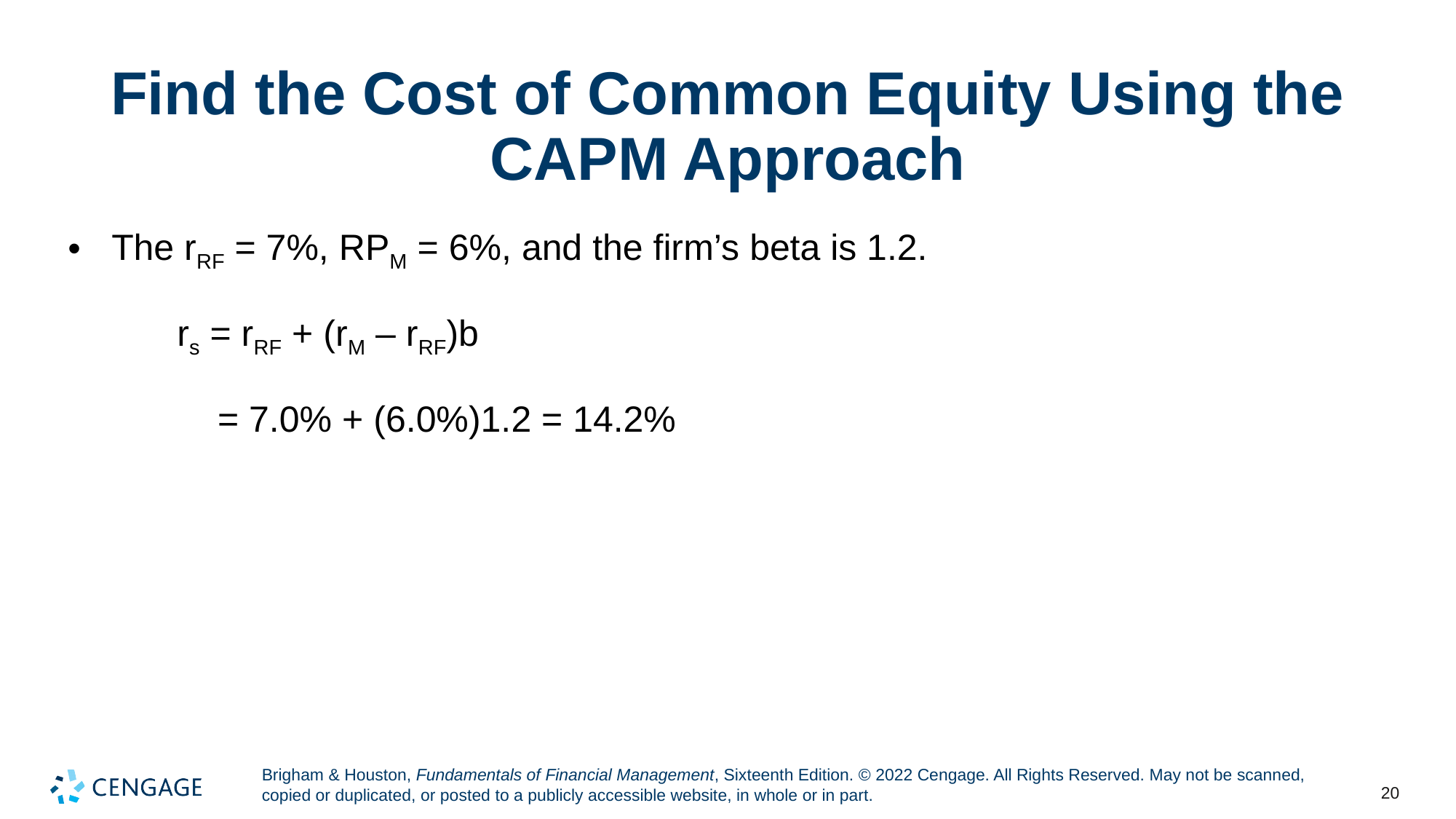

# Find the Cost of Common Equity Using the CAPM Approach
The rRF = 7%, RPM = 6%, and the firm’s beta is 1.2.
	rs = rRF + (rM – rRF)b
	    = 7.0% + (6.0%)1.2 = 14.2%